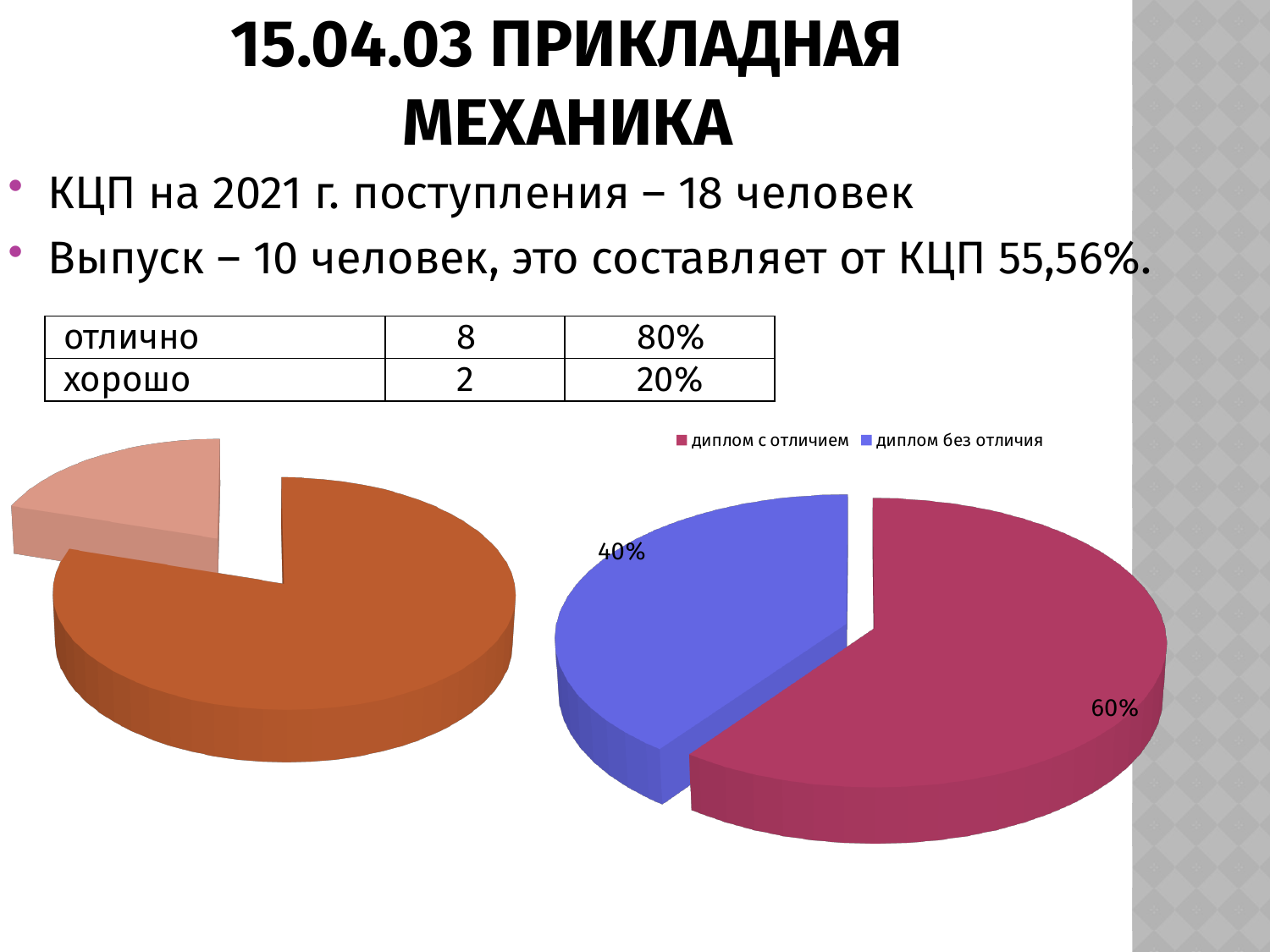

# 15.04.03 Прикладная механика
КЦП на 2021 г. поступления – 18 человек
Выпуск – 10 человек, это составляет от КЦП 55,56%.

| отлично | 8 | 80% |
| --- | --- | --- |
| хорошо | 2 | 20% |

[unsupported chart]

[unsupported chart]